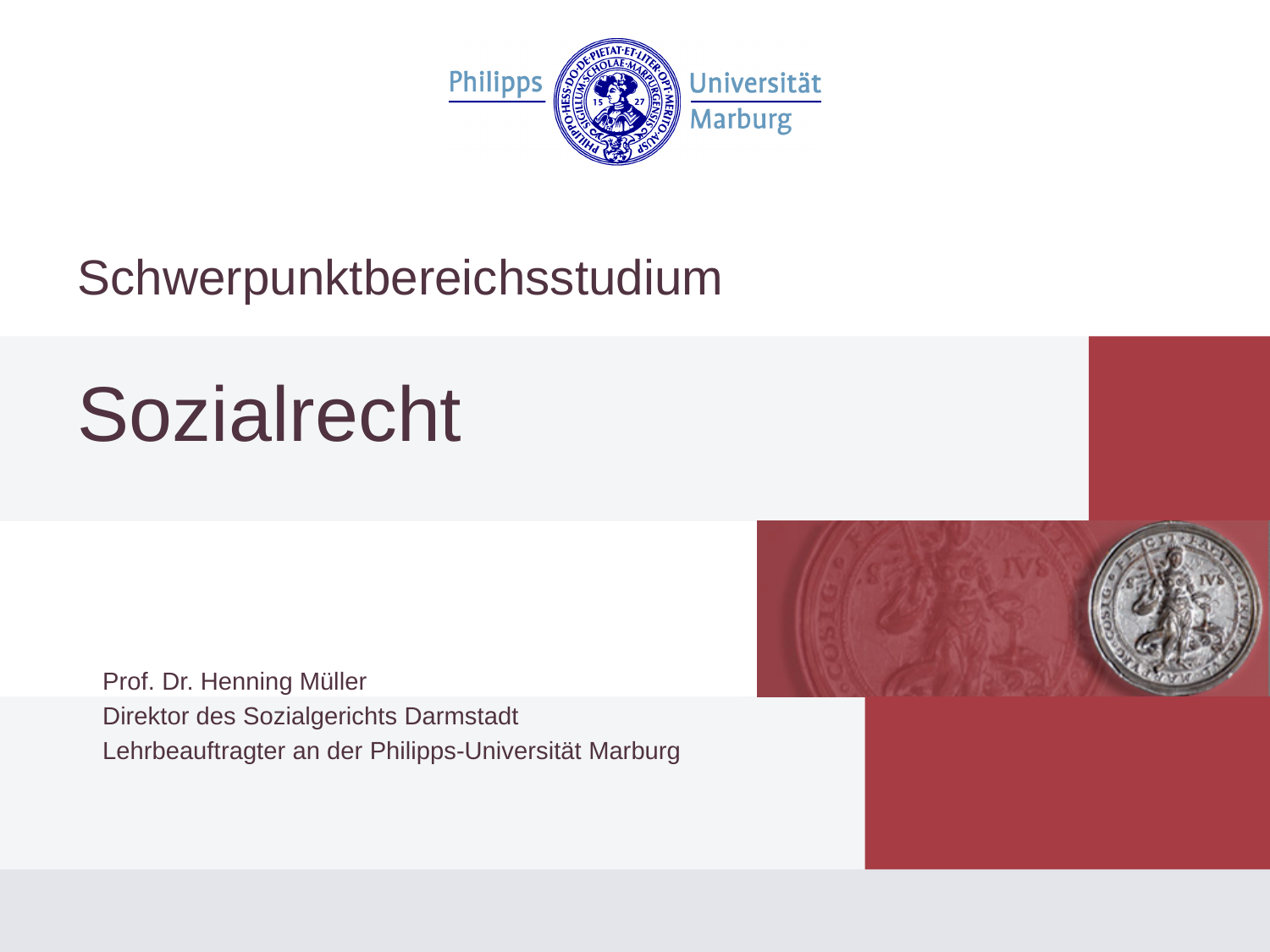

# Schwerpunktbereichsstudium Sozialrecht

Prof. Dr. Henning Müller
Direktor des Sozialgerichts Darmstadt
Lehrbeauftragter an der Philipps-Universität Marburg